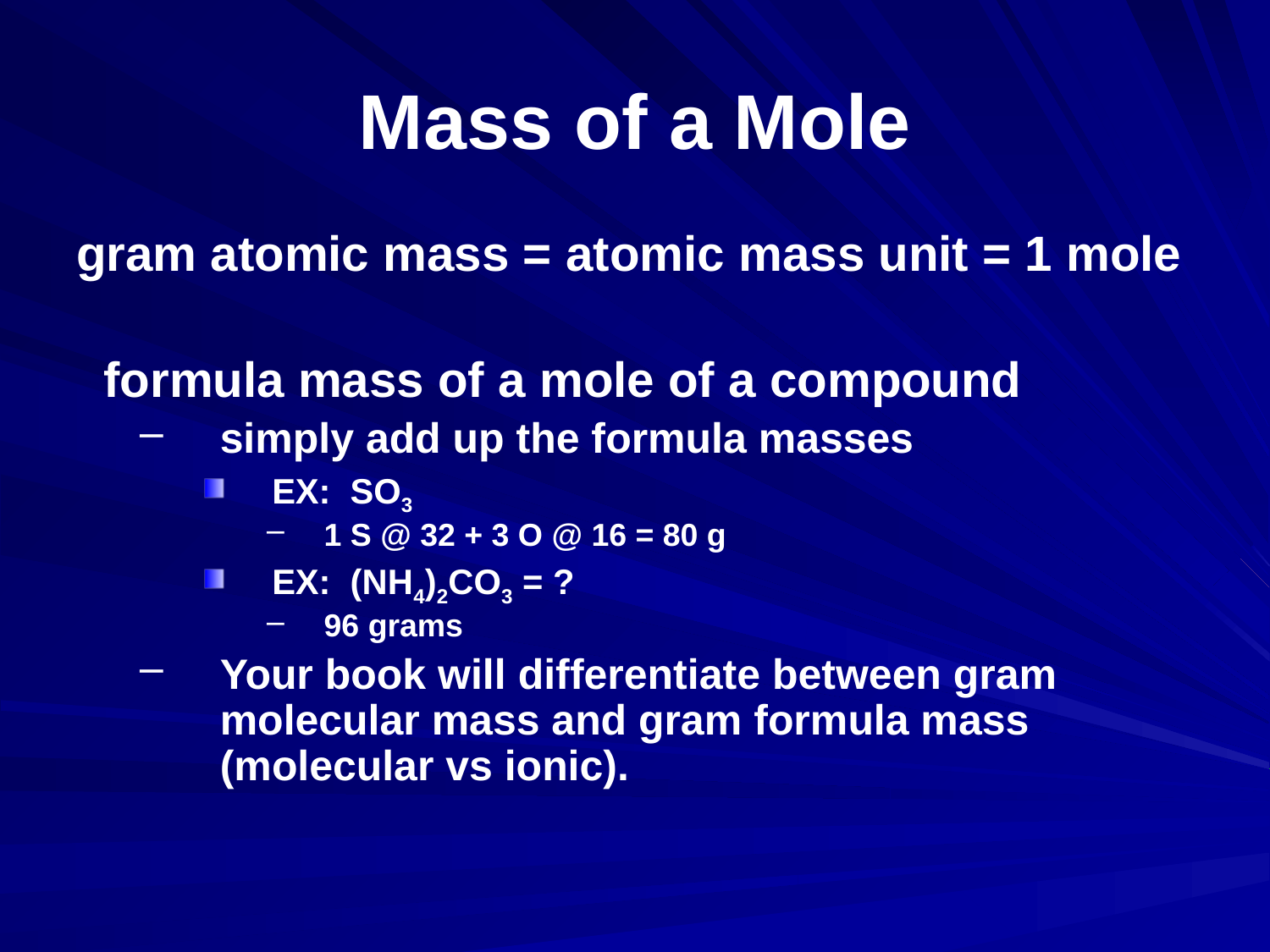

# Mass of a Mole
gram atomic mass = atomic mass unit = 1 mole

  formula mass of a mole of a compound
simply add up the formula masses
EX:  SO3
1 S @ 32 + 3 O @ 16 = 80 g
EX:  (NH4)2CO3 = ?
96 grams
Your book will differentiate between gram molecular mass and gram formula mass (molecular vs ionic).